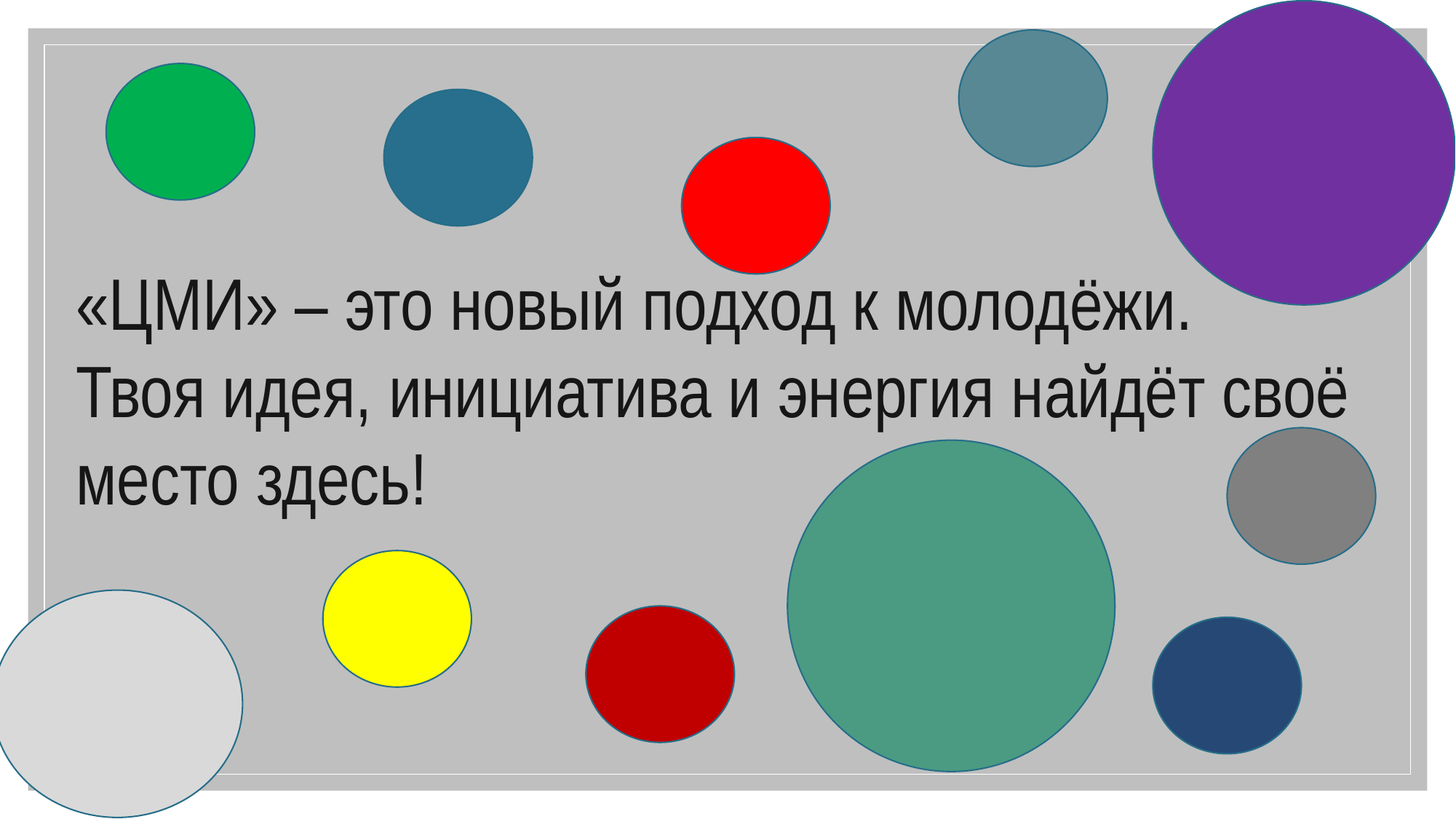

«ЦМИ» – это новый подход к молодёжи.
Твоя идея, инициатива и энергия найдёт своё место здесь!